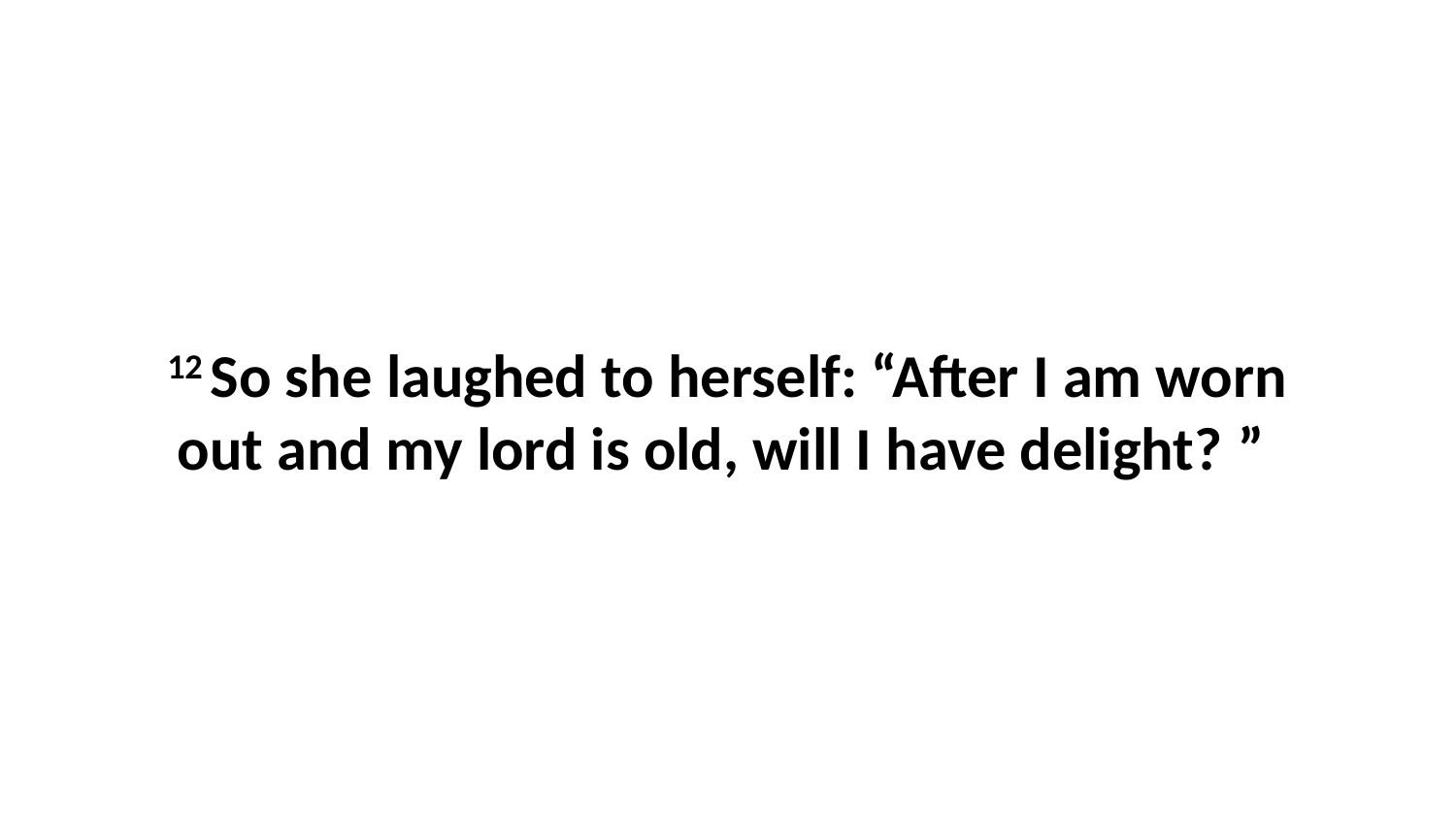

12 So she laughed to herself: “After I am worn out and my lord is old, will I have delight? ”